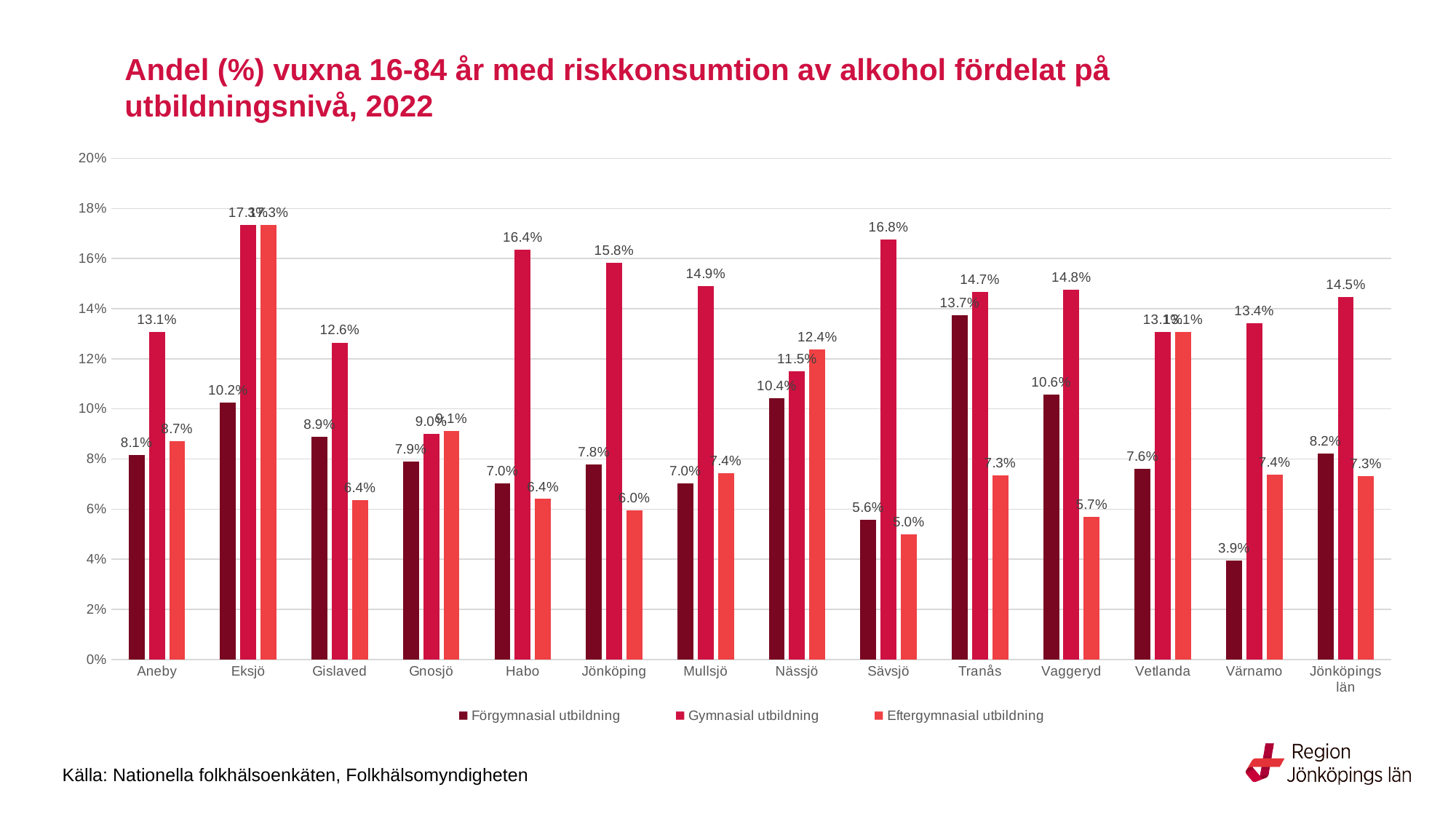

# Andel (%) vuxna 16-84 år med riskkonsumtion av alkohol fördelat på utbildningsnivå, 2022

### Chart

| Category | Förgymnasial utbildning | Gymnasial utbildning | Eftergymnasial utbildning |
|---|---|---|---|
| Aneby | 0.08149171270718232 | 0.13079532604598568 | 0.08701854493580599 |
| Eksjö | 0.10248087178298167 | 0.17342130065975497 | 0.17342130065975497 |
| Gislaved | 0.0889730241362991 | 0.12646832802722582 | 0.06366666666666666 |
| Gnosjö | 0.07901907356948229 | 0.09016393442622951 | 0.09106830122591944 |
| Habo | 0.070160957490714 | 0.1636742128545407 | 0.06401969836872884 |
| Jönköping | 0.07772869220808896 | 0.15821039569833173 | 0.05961990177236814 |
| Mullsjö | 0.07037457434733257 | 0.14897722886916248 | 0.07430340557275542 |
| Nässjö | 0.10420212069642623 | 0.1151015340959475 | 0.12376084262701363 |
| Sävsjö | 0.05571187394485087 | 0.16773162939297126 | 0.04992511233150274 |
| Tranås | 0.13737133808392715 | 0.146595385481148 | 0.07342874922215308 |
| Vaggeryd | 0.10563002680965146 | 0.14750314729332772 | 0.05697008274984086 |
| Vetlanda | 0.07603325701891794 | 0.13075745081870657 | 0.13075745081870657 |
| Värnamo | 0.03947048821957736 | 0.1341679902830982 | 0.07361830742659758 |
| Jönköpings län | 0.08226147397083587 | 0.14455866957282854 | 0.07329238200241509 |
Källa: Nationella folkhälsoenkäten, Folkhälsomyndigheten